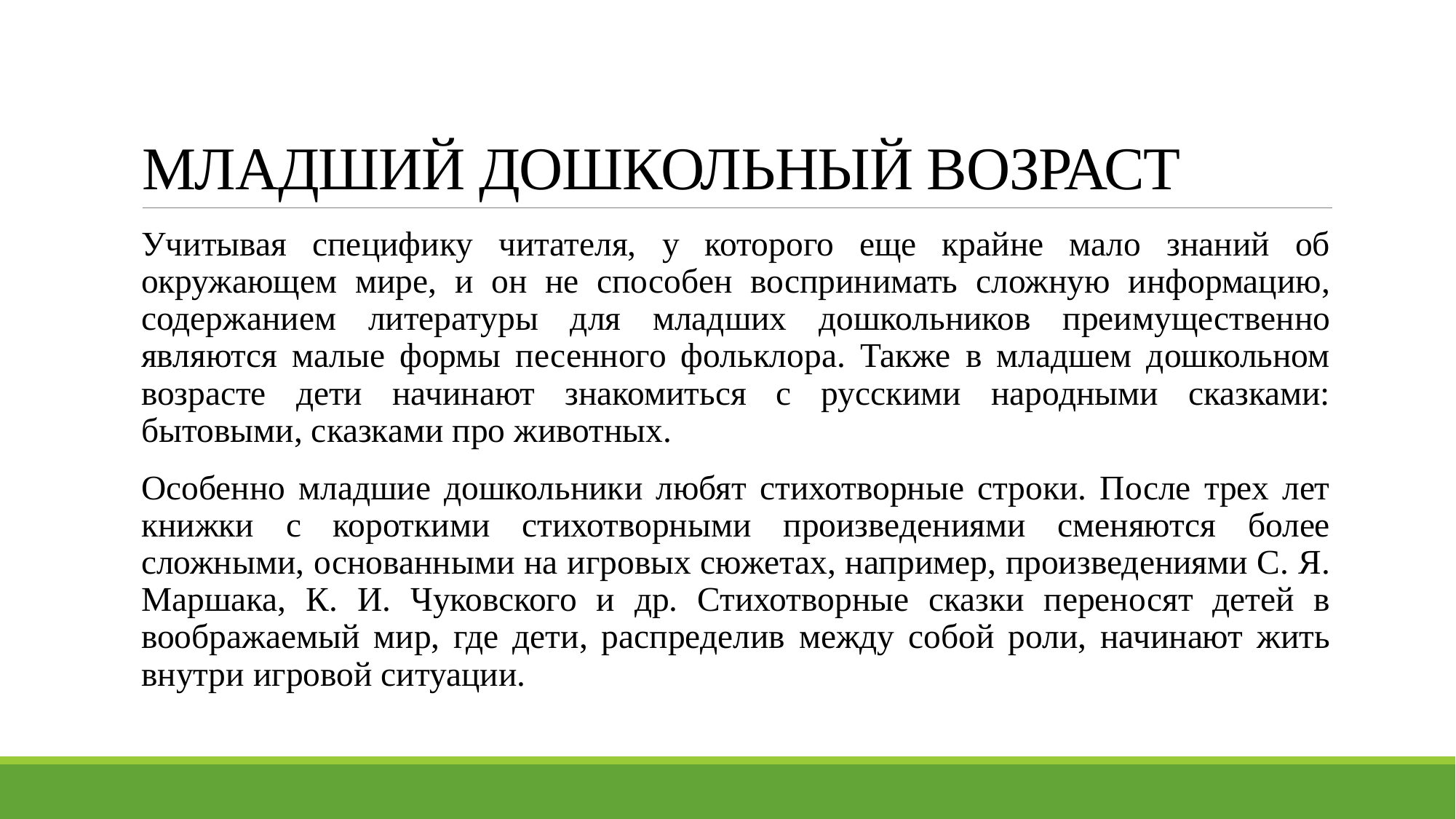

# МЛАДШИЙ ДОШКОЛЬНЫЙ ВОЗРАСТ
Учитывая специфику читателя, у которого еще крайне мало знаний об окружающем мире, и он не способен воспринимать сложную информацию, содержанием литературы для младших дошкольников преимущественно являются малые формы песенного фольклора. Также в младшем дошкольном возрасте дети начинают знакомиться с русскими народными сказками: бытовыми, сказками про животных.
Особенно младшие дошкольники любят стихотворные строки. После трех лет книжки с короткими стихотворными произведениями сменяются более сложными, основанными на игровых сюжетах, например, произведениями С. Я. Маршака, К. И. Чуковского и др. Стихотворные сказки переносят детей в воображаемый мир, где дети, распределив между собой роли, начинают жить внутри игровой ситуации.